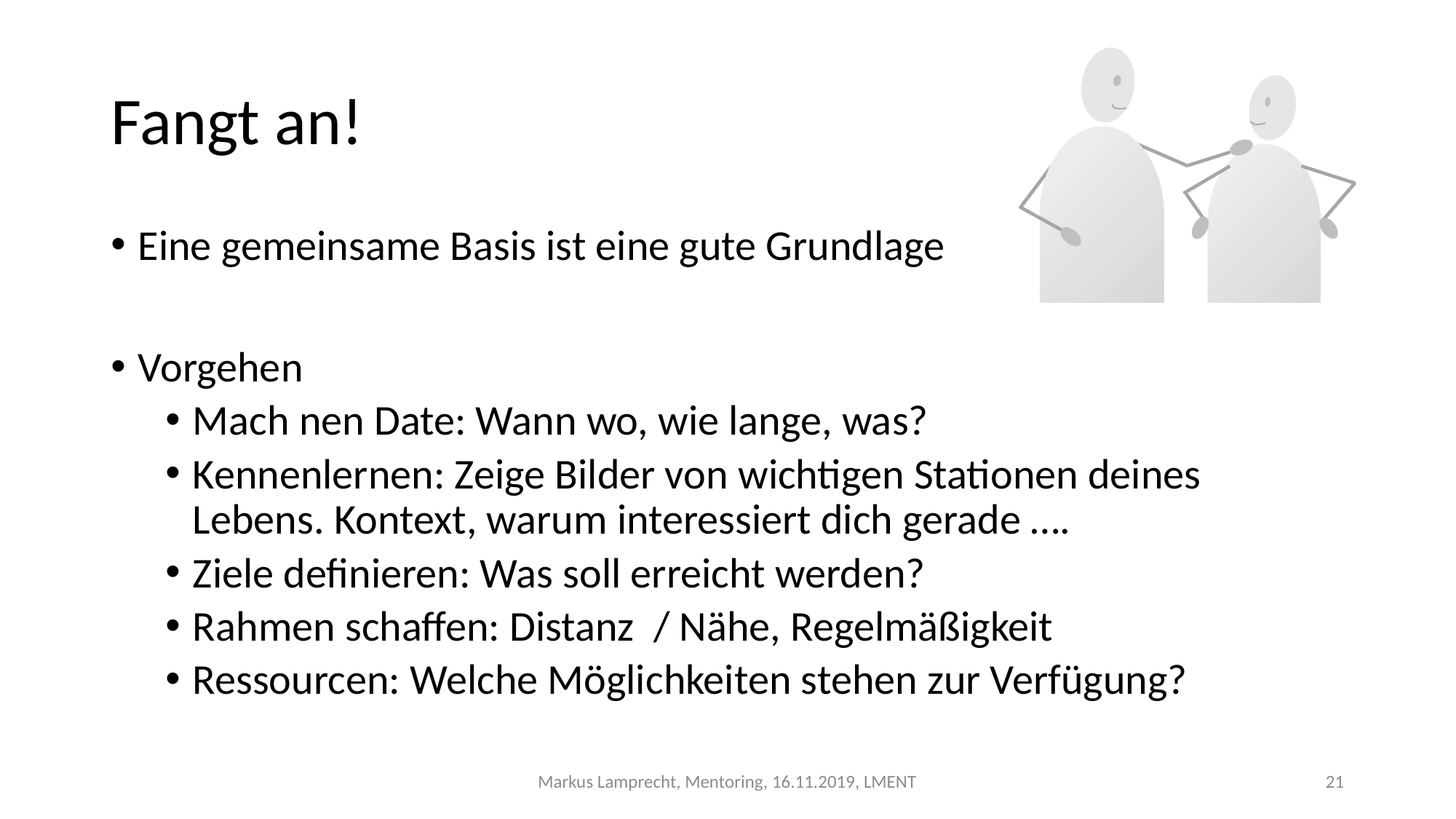

# Fangt an!

Eine gemeinsame Basis ist eine gute Grundlage

Vorgehen
Mach nen Date: Wann wo, wie lange, was?
Kennenlernen: Zeige Bilder von wichtigen Stationen deines Lebens. Kontext, warum interessiert dich gerade ….
Ziele definieren: Was soll erreicht werden?
Rahmen schaffen: Distanz  / Nähe, Regelmäßigkeit
Ressourcen: Welche Möglichkeiten stehen zur Verfügung?

Markus Lamprecht, Mentoring, 16.11.2019, LMENT
21